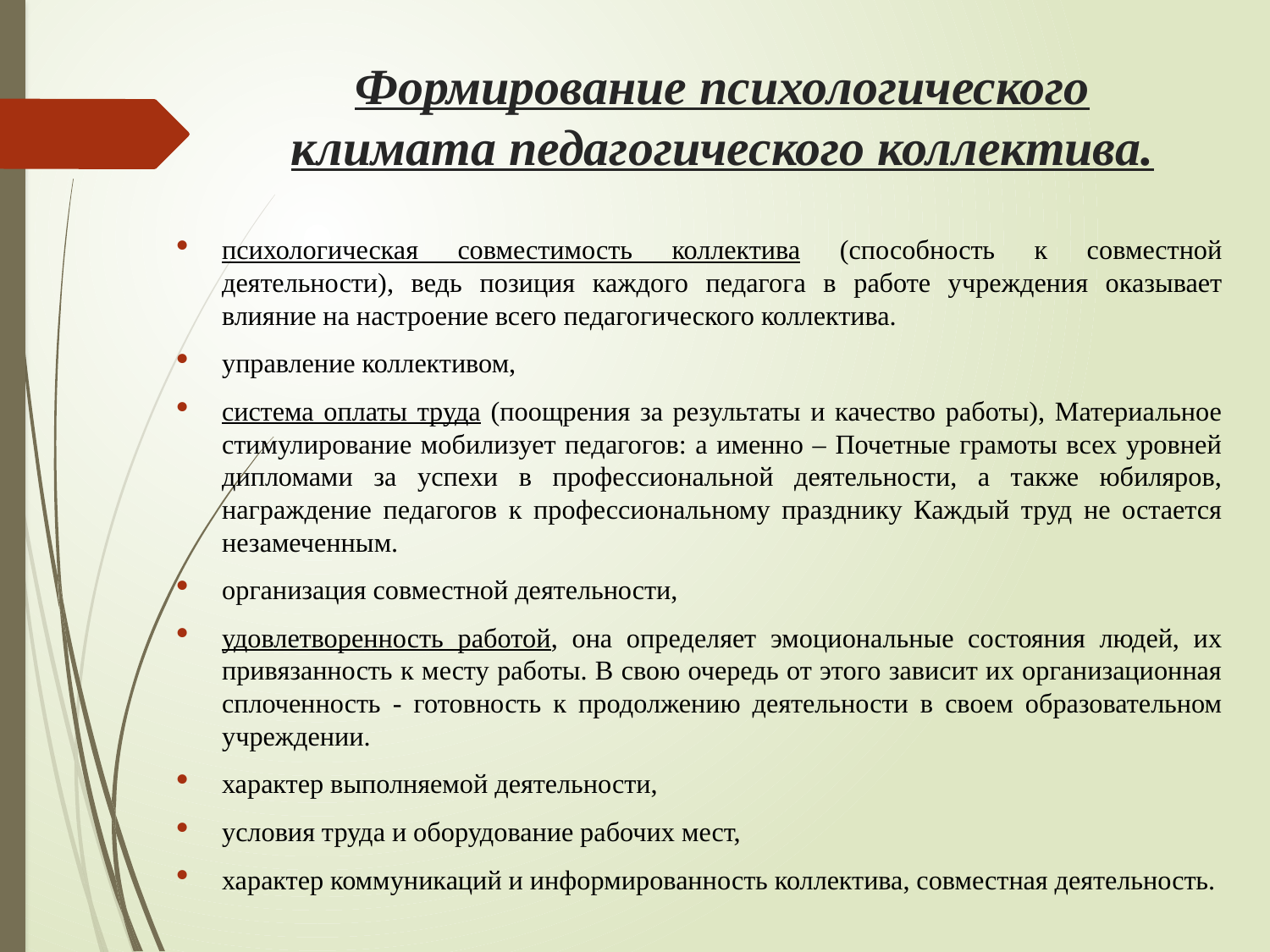

# Формирование психологического климата педагогического коллектива.
психологическая совместимость коллектива (способность к совместной деятельности), ведь позиция каждого педагога в работе учреждения оказывает влияние на настроение всего педагогического коллектива.
управление коллективом,
система оплаты труда (поощрения за результаты и качество работы), Материальное стимулирование мобилизует педагогов: а именно – Почетные грамоты всех уровней дипломами за успехи в профессиональной деятельности, а также юбиляров, награждение педагогов к профессиональному празднику Каждый труд не остается незамеченным.
организация совместной деятельности,
удовлетворенность работой, она определяет эмоциональные состояния людей, их привязанность к месту работы. В свою очередь от этого зависит их организационная сплоченность - готовность к продолжению деятельности в своем образовательном учреждении.
характер выполняемой деятельности,
условия труда и оборудование рабочих мест,
характер коммуникаций и информированность коллектива, совместная деятельность.